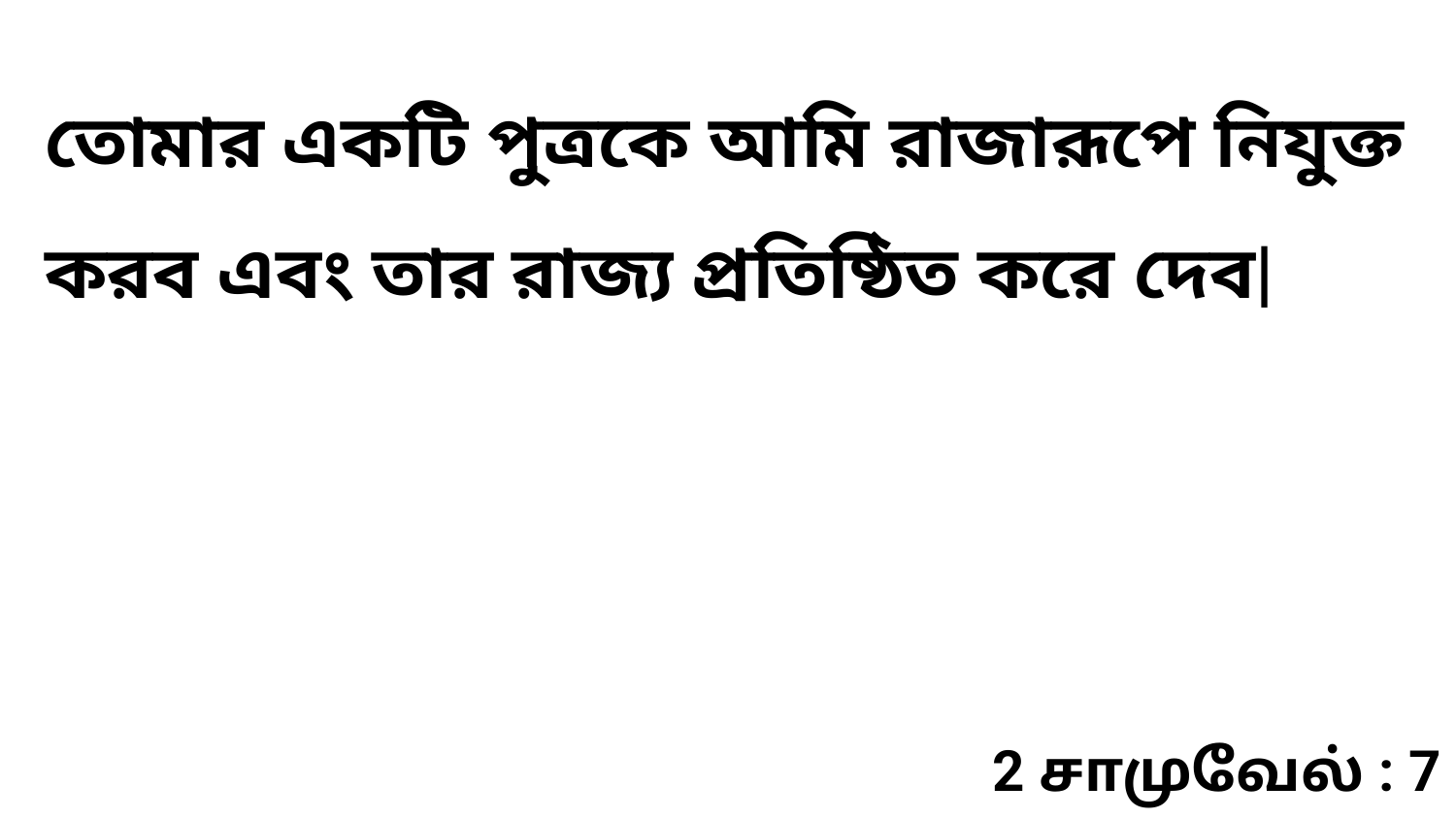

তোমার একটি পুত্রকে আমি রাজারূপে নিযুক্ত করব এবং তার রাজ্য প্রতিষ্ঠিত করে দেব|
2 சாமுவேல் : 7